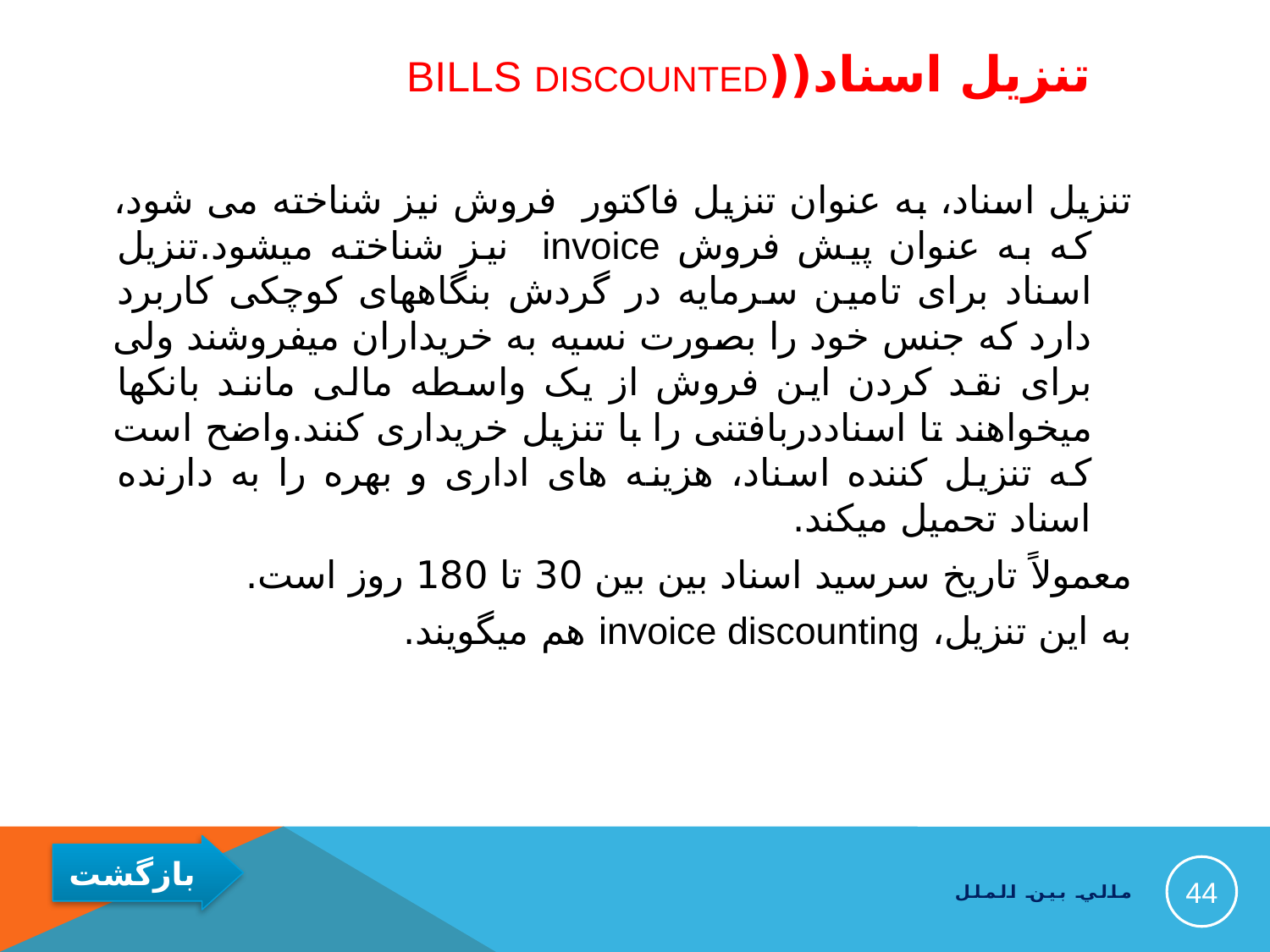

# تنزیل اسناد((BILLS DISCOUNTED
تنزیل اسناد، به عنوان تنزیل فاکتور  فروش نیز شناخته می شود، که به عنوان پیش فروش invoice  نیز شناخته میشود.تنزیل اسناد برای تامین سرمایه در گردش بنگاههای کوچکی کاربرد دارد که جنس خود را بصورت نسیه به خریداران میفروشند ولی برای نقد کردن این فروش از یک واسطه مالی مانند بانکها میخواهند تا اسناددربافتنی را با تنزیل خریداری کنند.واضح است که تنزیل کننده اسناد، هزینه های اداری و بهره را به دارنده اسناد تحمیل میکند.
معمولاً تاریخ سرسید اسناد بین بین 30 تا 180 روز است.
به این تنزیل، invoice discounting هم میگویند.
44
مالي بين الملل